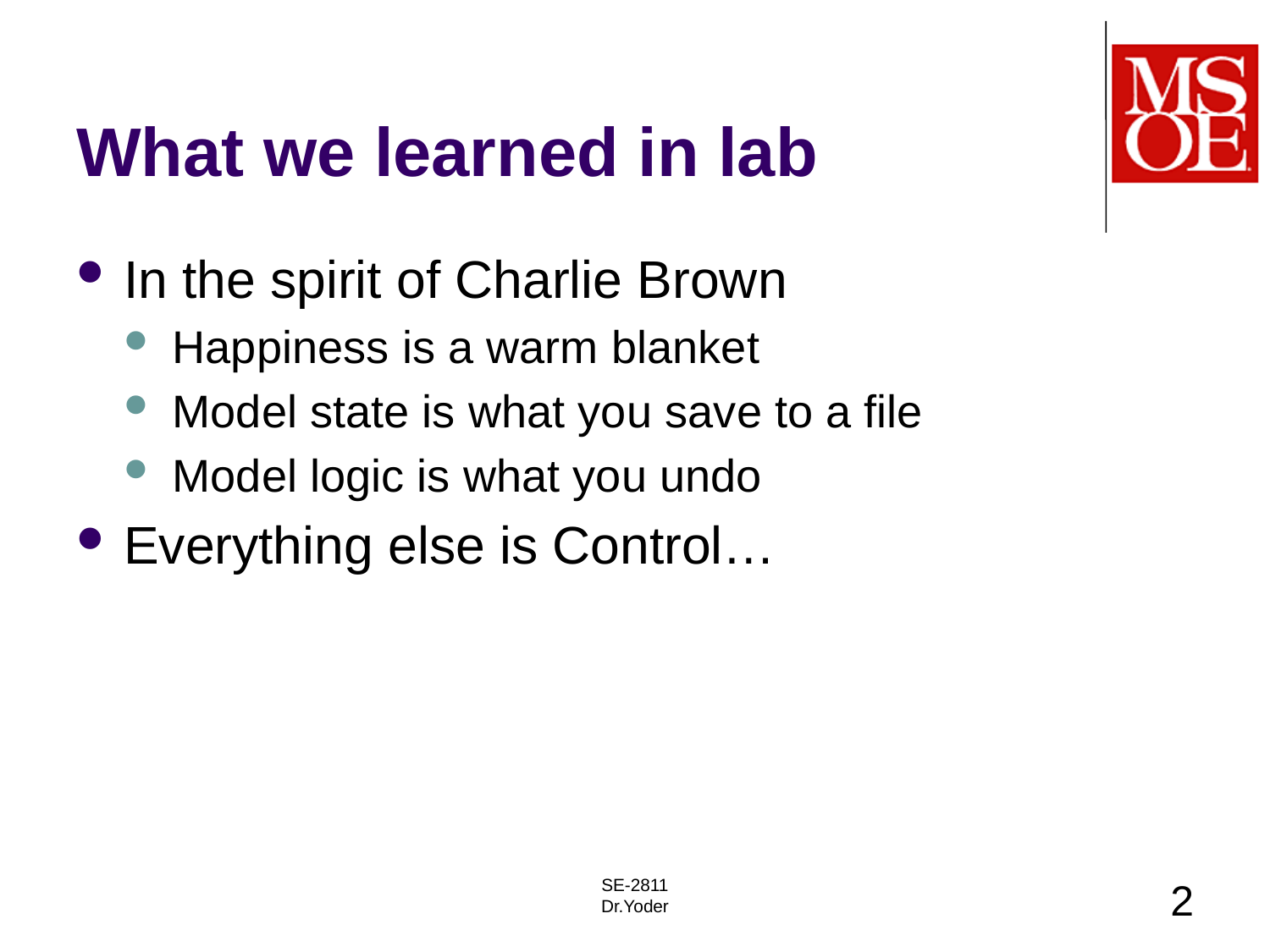

# What we learned in lab
In the spirit of Charlie Brown
Happiness is a warm blanket
Model state is what you save to a file
Model logic is what you undo
Everything else is Control…
SE-2811
Dr.Yoder
2